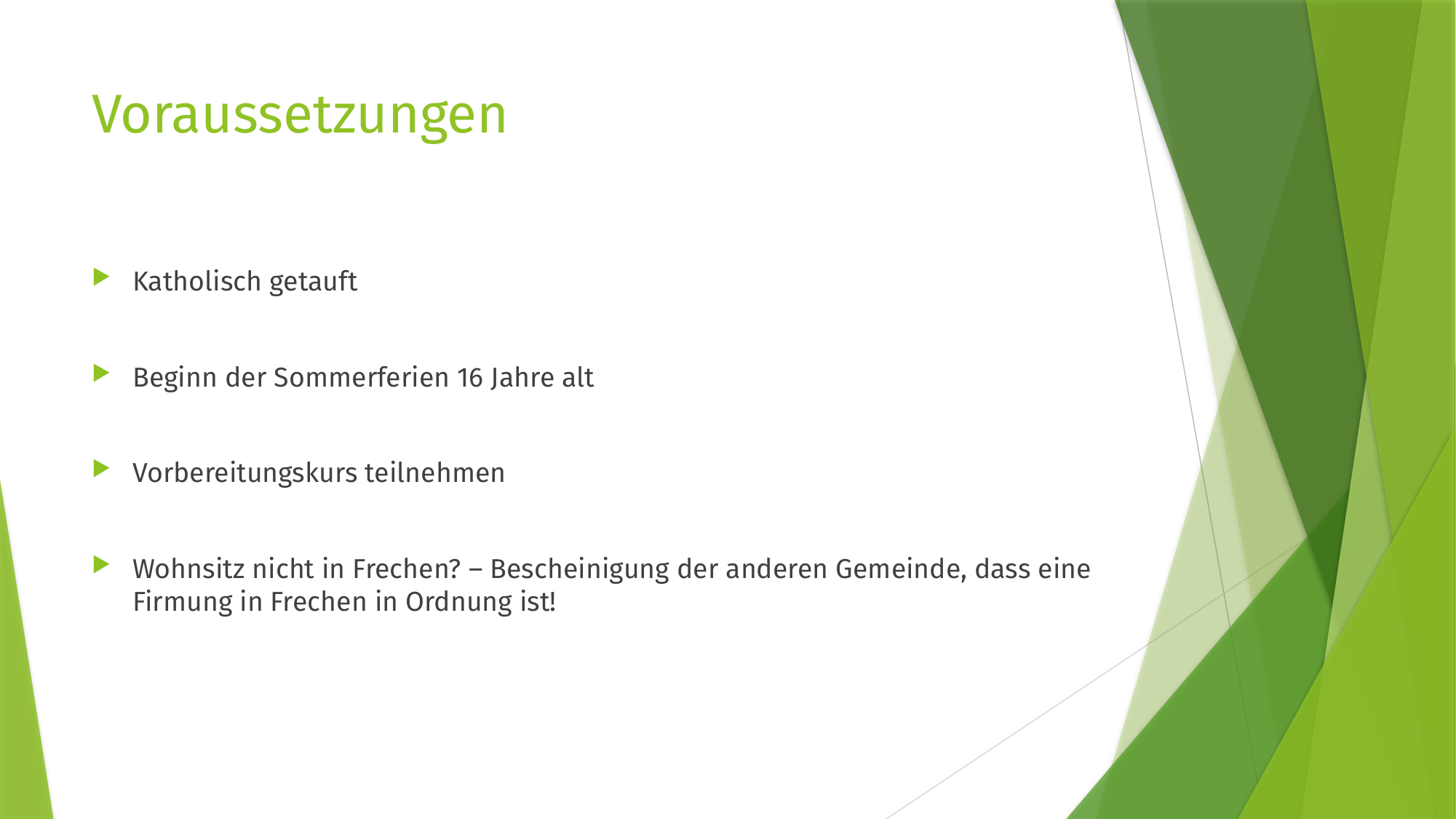

# Voraussetzungen
Katholisch getauft

Beginn der Sommerferien 16 Jahre alt

Vorbereitungskurs teilnehmen

Wohnsitz nicht in Frechen? – Bescheinigung der anderen Gemeinde, dass eine Firmung in Frechen in Ordnung ist!